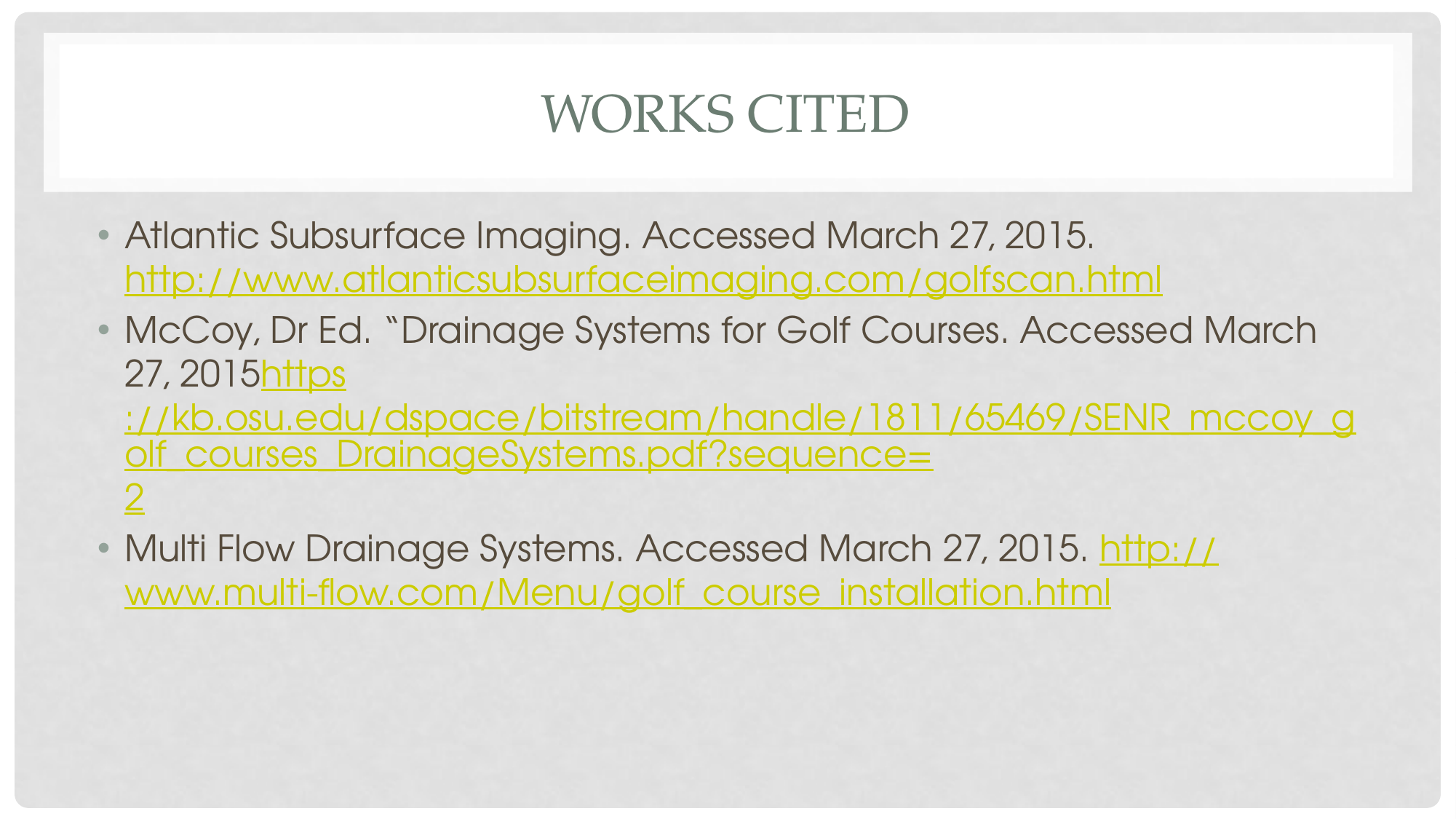

# Works Cited
Atlantic Subsurface Imaging. Accessed March 27, 2015.  http://www.atlanticsubsurfaceimaging.com/golfscan.html
McCoy, Dr Ed. “Drainage Systems for Golf Courses. Accessed March 27, 2015https://kb.osu.edu/dspace/bitstream/handle/1811/65469/SENR_mccoy_golf_courses_DrainageSystems.pdf?sequence=2
Multi Flow Drainage Systems. Accessed March 27, 2015. http://www.multi-flow.com/Menu/golf_course_installation.html